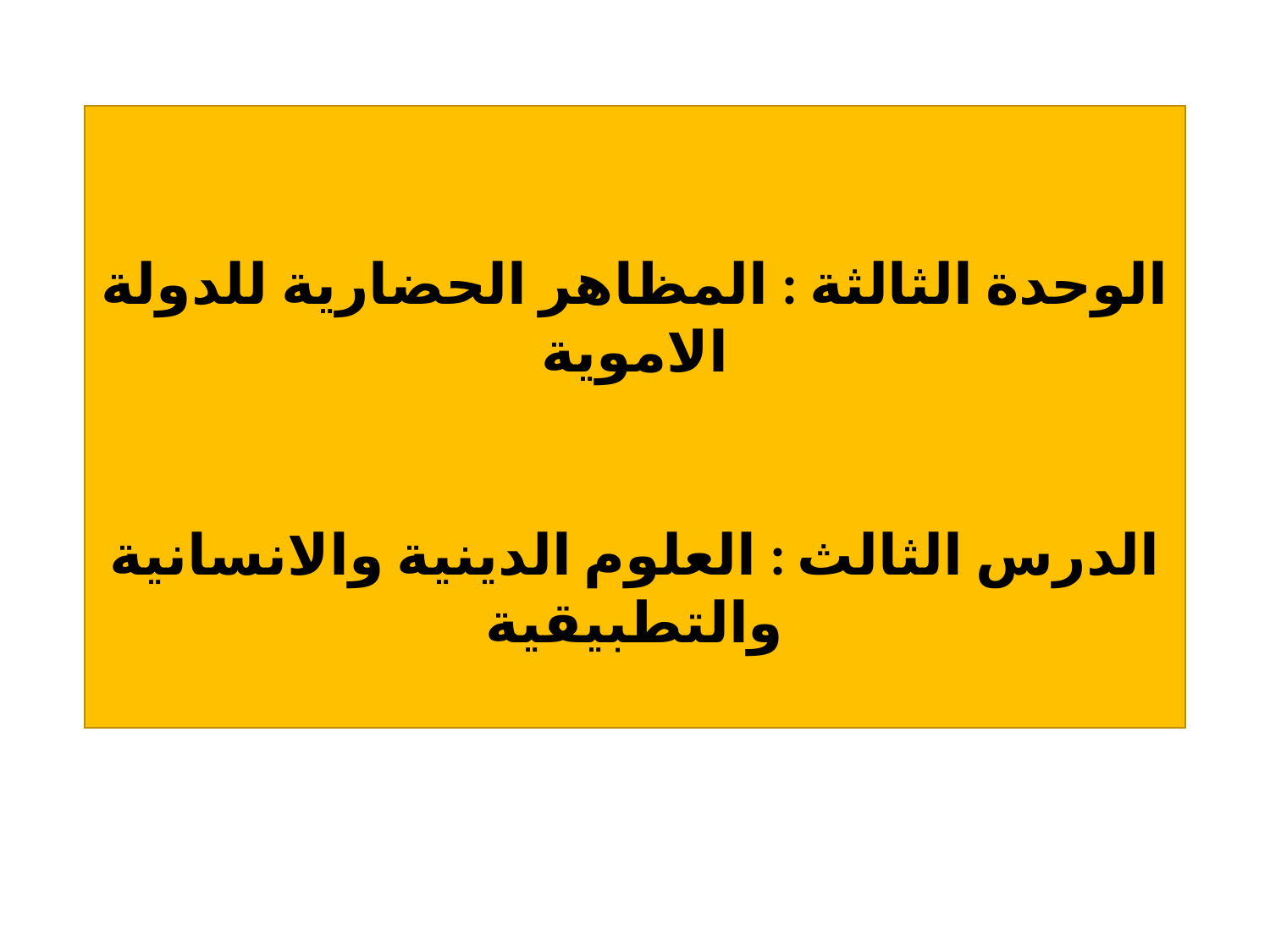

الوحدة الثالثة : المظاهر الحضارية للدولة الاموية

الدرس الثالث : العلوم الدينية والانسانية والتطبيقية